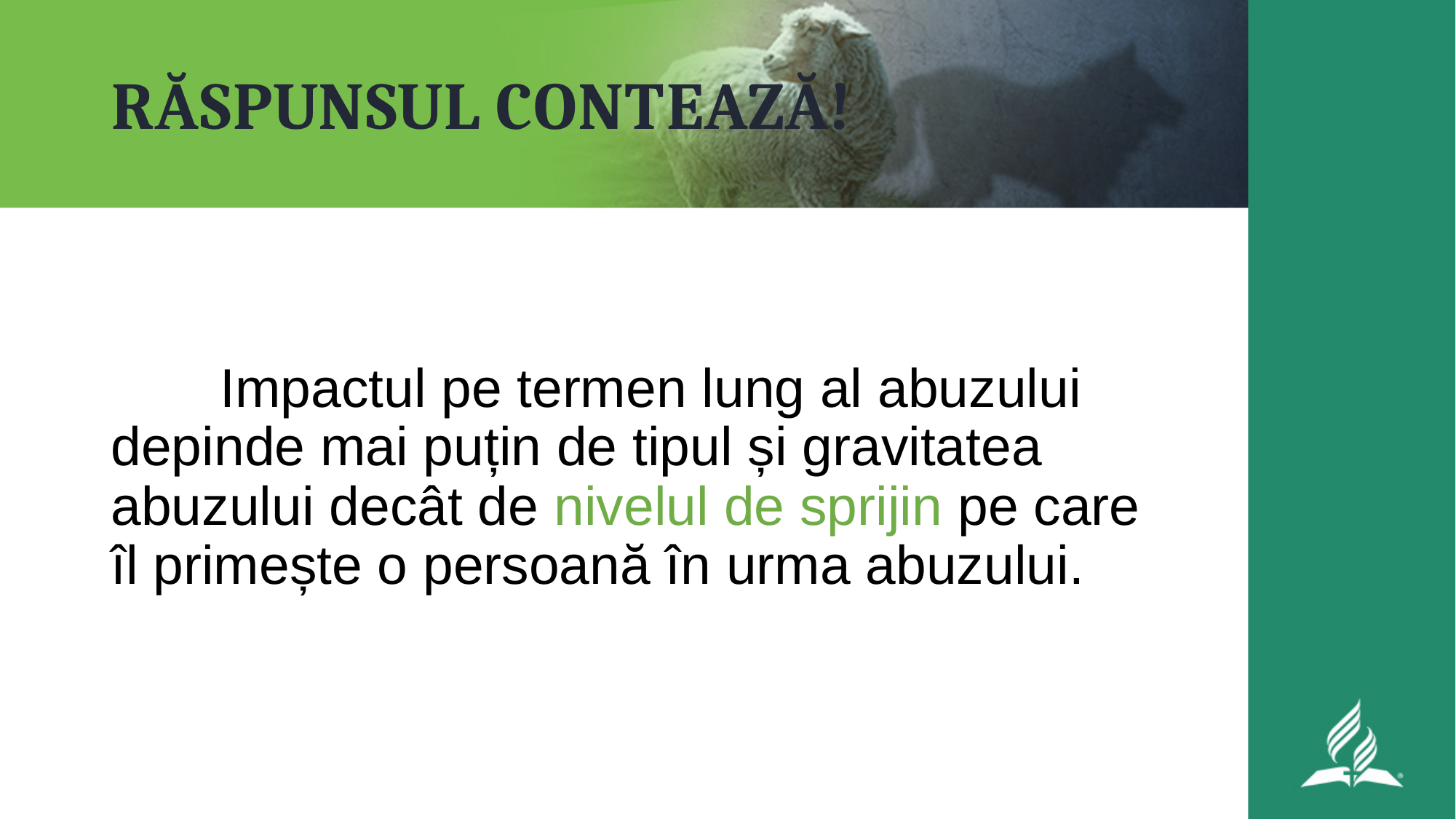

# RĂSPUNSUL CONTEAZĂ!
	Impactul pe termen lung al abuzului depinde mai puțin de tipul și gravitatea abuzului decât de nivelul de sprijin pe care îl primește o persoană în urma abuzului.